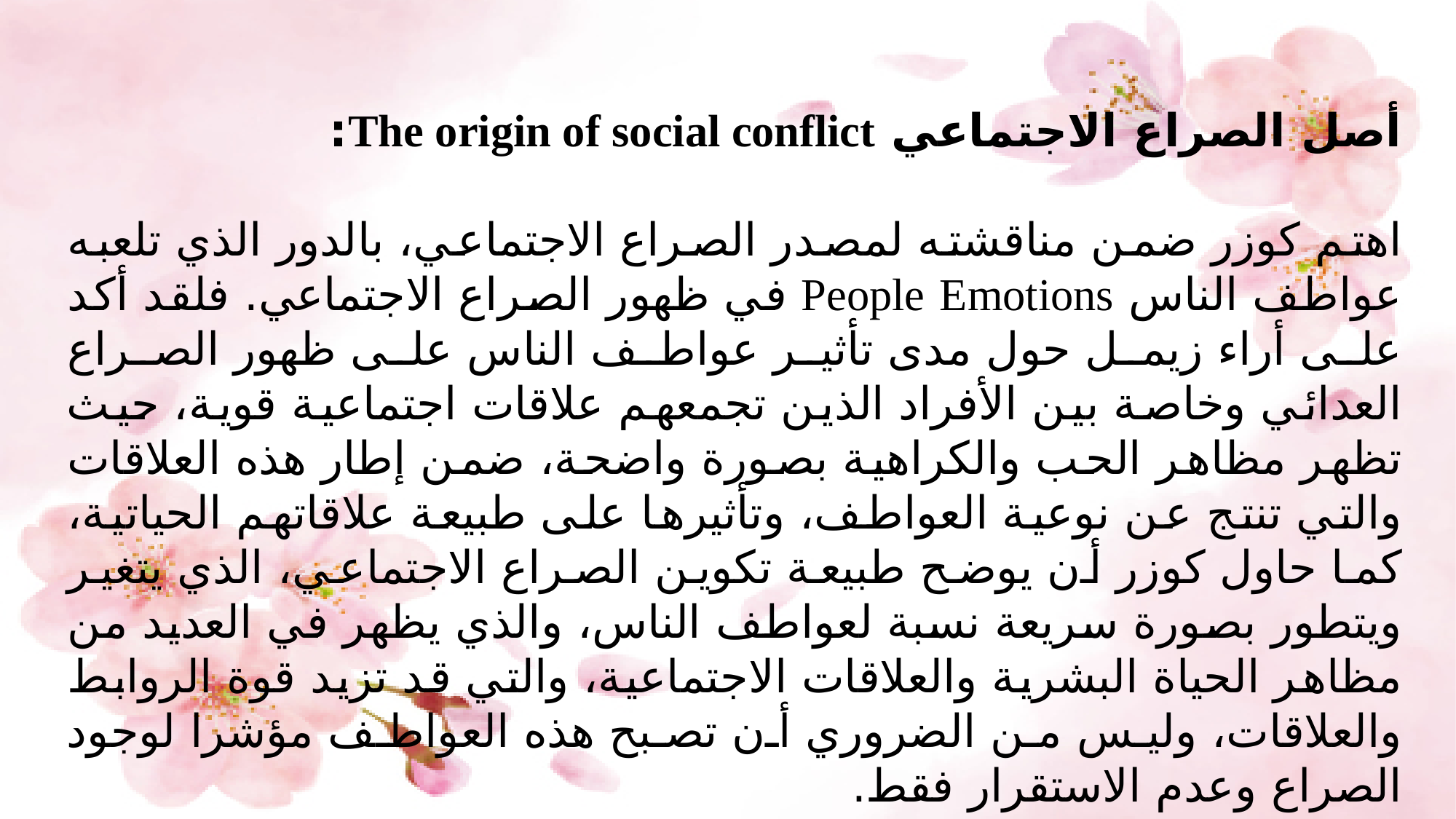

أصل الصراع الاجتماعي The origin of social conflict:

	اهتم كوزر ضمن مناقشته لمصدر الصراع الاجتماعي، بالدور الذي تلعبه عواطف الناس People Emotions في ظهور الصراع الاجتماعي. فلقد أكد على أراء زيمل حول مدى تأثير عواطف الناس على ظهور الصراع العدائي وخاصة بين الأفراد الذين تجمعهم علاقات اجتماعية قوية، حيث تظهر مظاهر الحب والكراهية بصورة واضحة، ضمن إطار هذه العلاقات والتي تنتج عن نوعية العواطف، وتأثيرها على طبيعة علاقاتهم الحياتية، كما حاول كوزر أن يوضح طبيعة تكوين الصراع الاجتماعي، الذي يتغير ويتطور بصورة سريعة نسبة لعواطف الناس، والذي يظهر في العديد من مظاهر الحياة البشرية والعلاقات الاجتماعية، والتي قد تزيد قوة الروابط والعلاقات، وليس من الضروري أن تصبح هذه العواطف مؤشرا لوجود الصراع وعدم الاستقرار فقط.